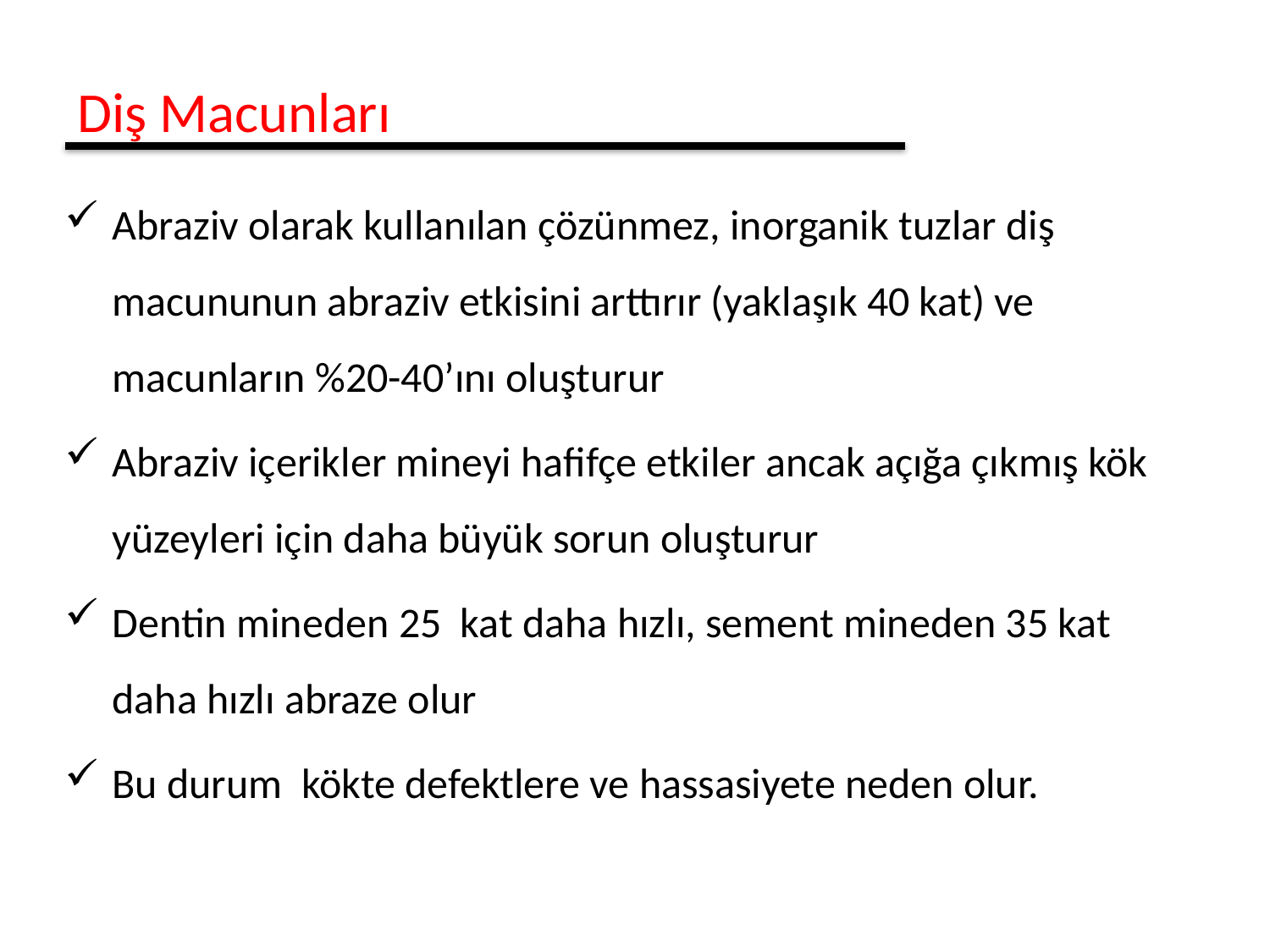

Diş Macunları
Abraziv olarak kullanılan çözünmez, inorganik tuzlar diş macununun abraziv etkisini arttırır (yaklaşık 40 kat) ve macunların %20-40’ını oluşturur
Abraziv içerikler mineyi hafifçe etkiler ancak açığa çıkmış kök yüzeyleri için daha büyük sorun oluşturur
Dentin mineden 25  kat daha hızlı, sement mineden 35 kat daha hızlı abraze olur
Bu durum  kökte defektlere ve hassasiyete neden olur.